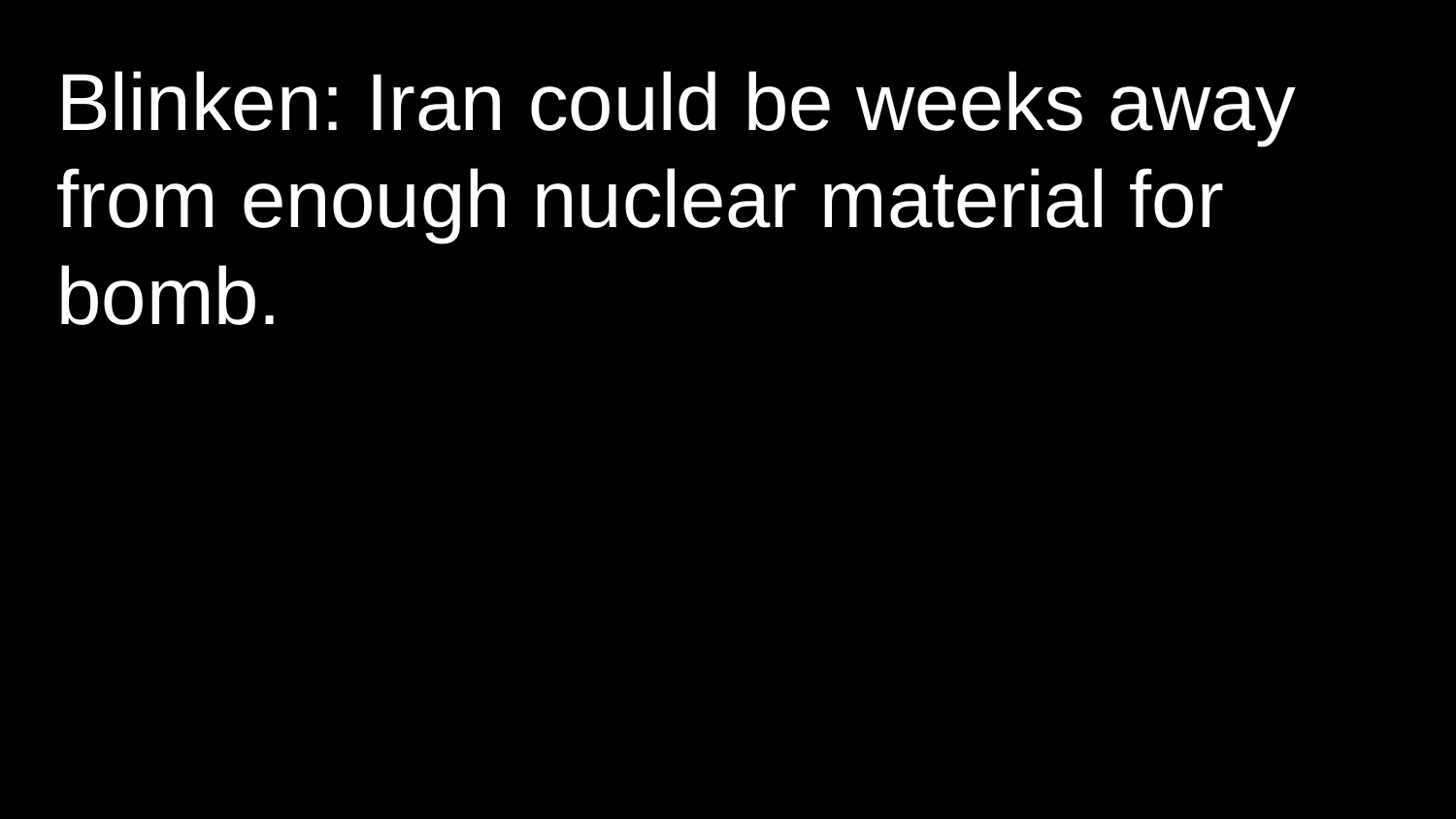

Blinken: Iran could be weeks away from enough nuclear material for bomb.